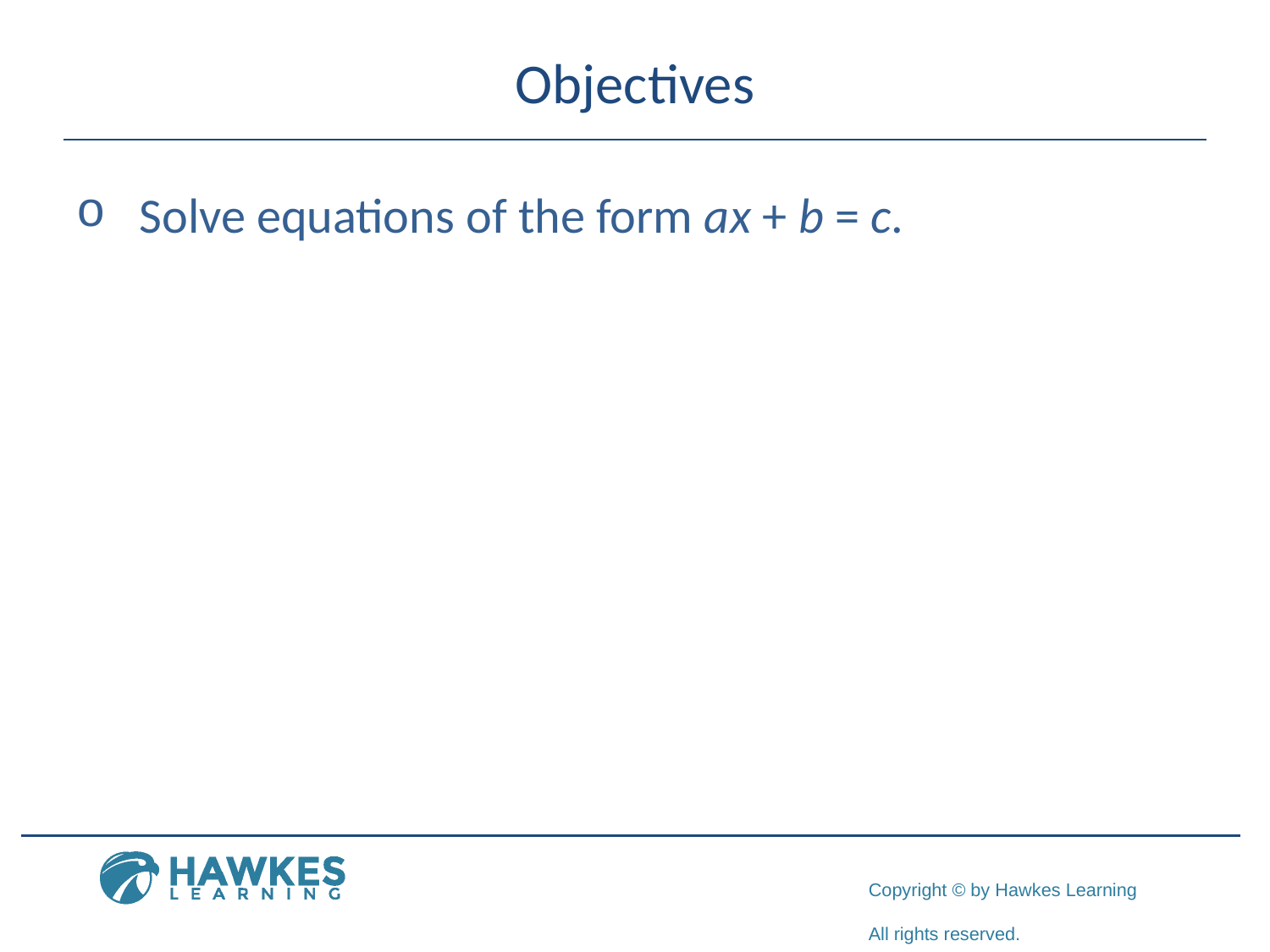

# Objectives
Solve equations of the form a x + b = c.